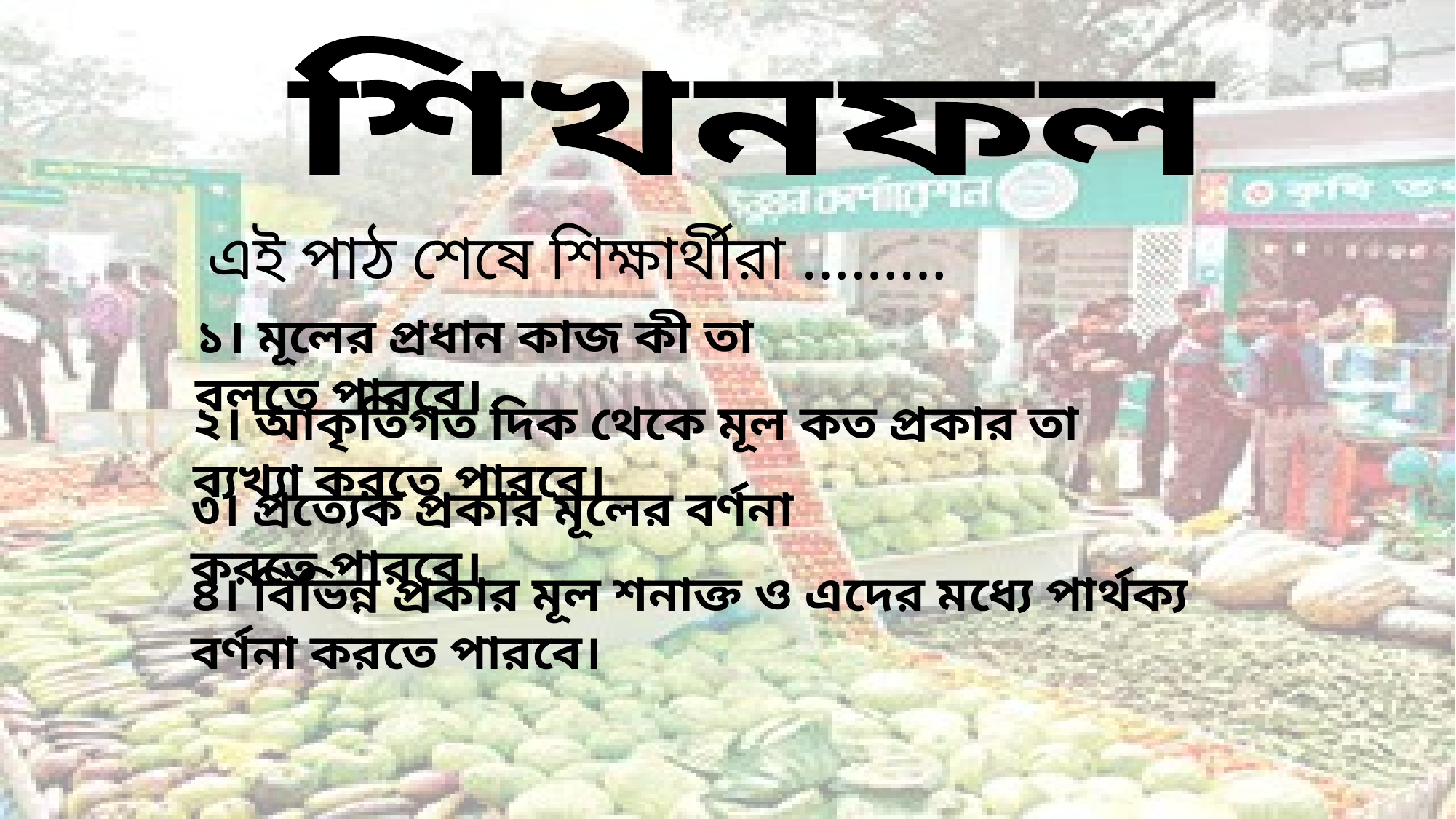

শিখনফল
এই পাঠ শেষে শিক্ষার্থীরা ………
১। মূলের প্রধান কাজ কী তা বলতে পারবে।
২। আকৃতিগত দিক থেকে মূল কত প্রকার তা ব্যখ্যা করতে পারবে।
৩। প্রত্যেক প্রকার মূলের বর্ণনা করতে পারবে।
৪। বিভিন্ন প্রকার মূল শনাক্ত ও এদের মধ্যে পার্থক্য বর্ণনা করতে পারবে।